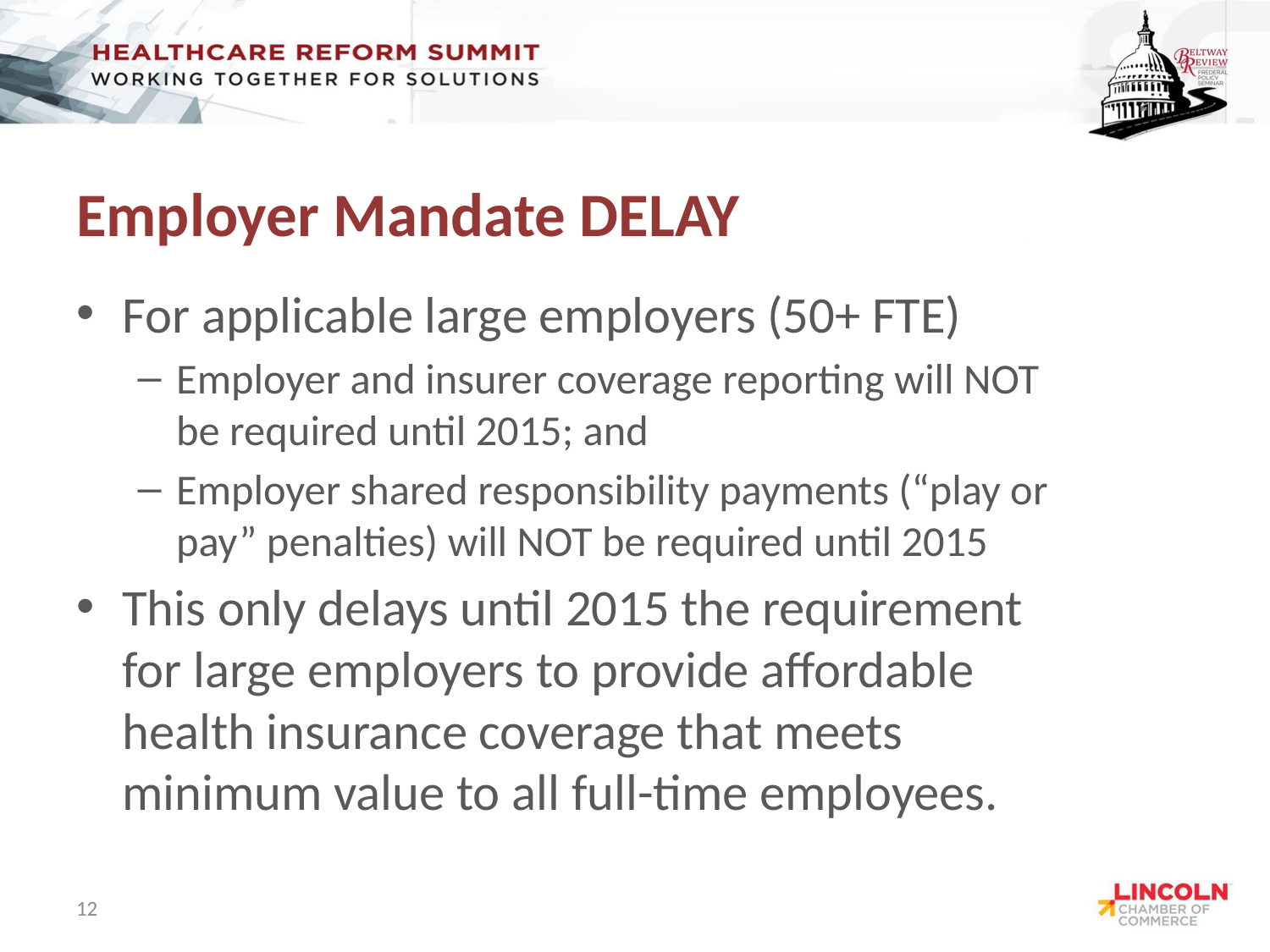

# Employer Mandate DELAY
For applicable large employers (50+ FTE)
Employer and insurer coverage reporting will NOT be required until 2015; and
Employer shared responsibility payments (“play or pay” penalties) will NOT be required until 2015
This only delays until 2015 the requirement for large employers to provide affordable health insurance coverage that meets minimum value to all full-time employees.

12